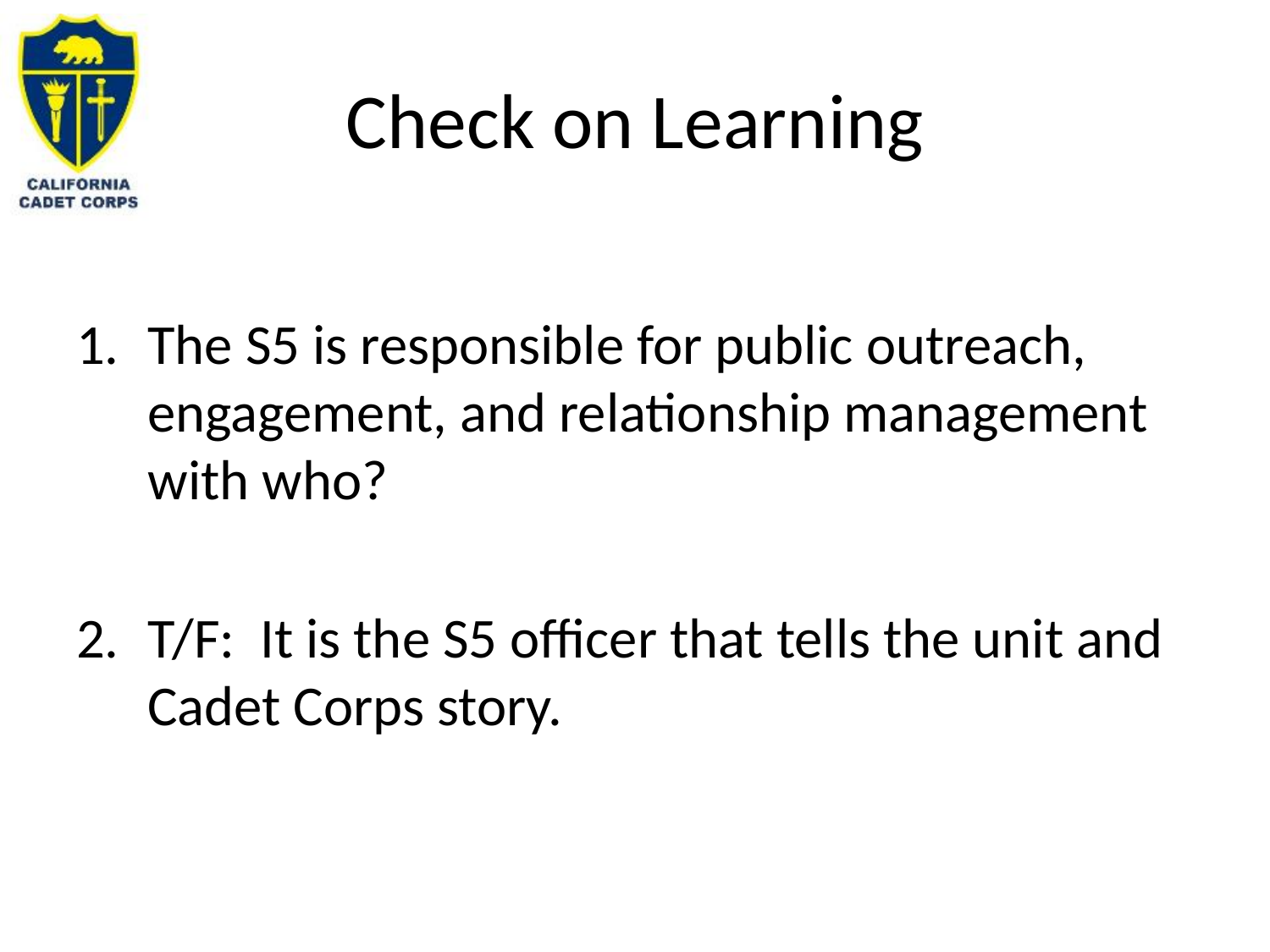

# Check on Learning

The S5 is responsible for public outreach, engagement, and relationship management with who?

T/F:  It is the S5 officer that tells the unit and Cadet Corps story.